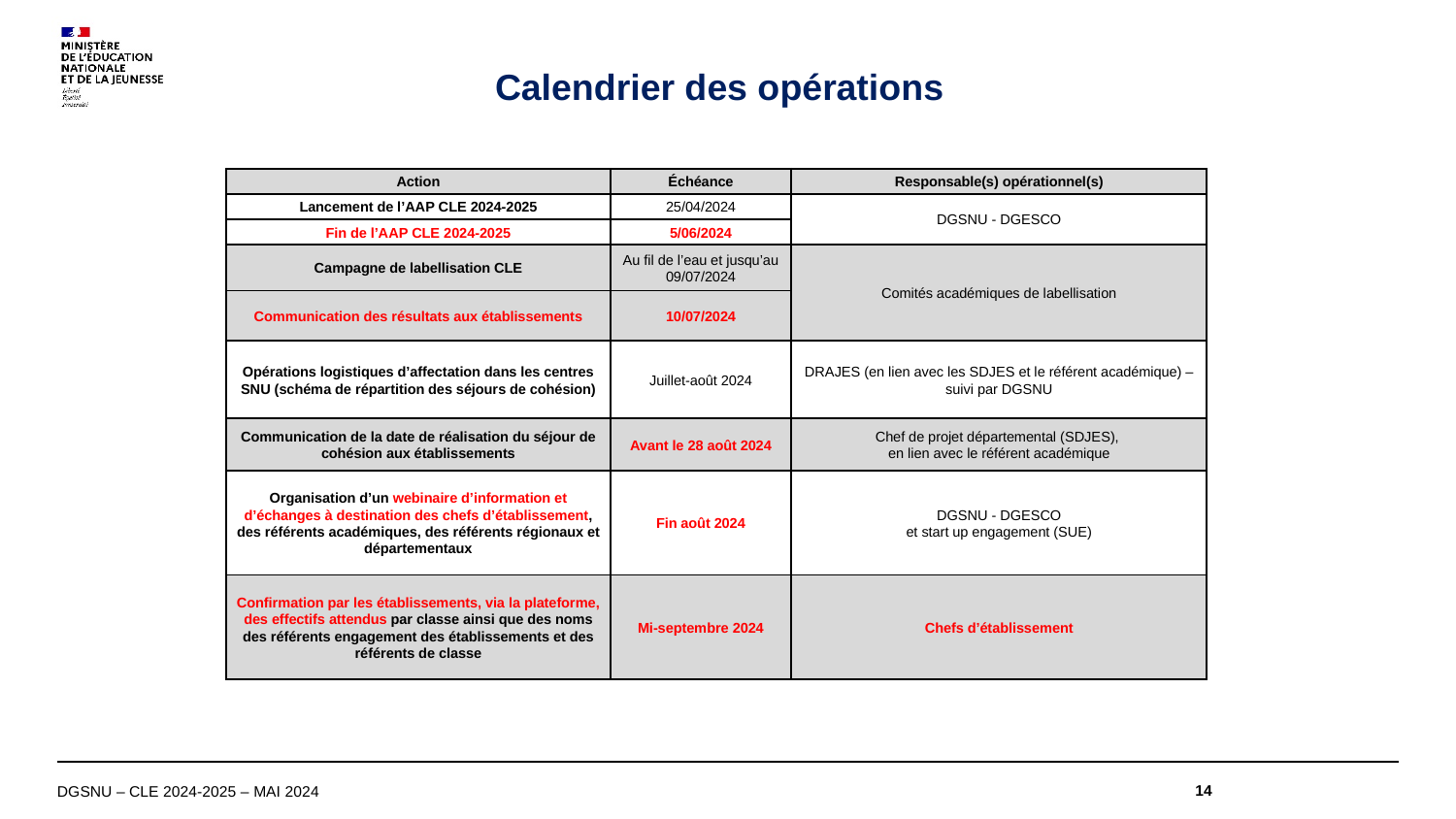

Calendrier des opérations
| Action | Échéance | Responsable(s) opérationnel(s) |
| --- | --- | --- |
| Lancement de l’AAP CLE 2024-2025 | 25/04/2024 | DGSNU - DGESCO |
| Fin de l’AAP CLE 2024-2025 | 5/06/2024 |  |
| Campagne de labellisation CLE | Au fil de l’eau et jusqu’au 09/07/2024 | Comités académiques de labellisation |
| Communication des résultats aux établissements | 10/07/2024 |  |
| Opérations logistiques d’affectation dans les centres SNU (schéma de répartition des séjours de cohésion) | Juillet-août 2024 | DRAJES (en lien avec les SDJES et le référent académique) – suivi par DGSNU |
| Communication de la date de réalisation du séjour de cohésion aux établissements | Avant le 28 août 2024 | Chef de projet départemental (SDJES), en lien avec le référent académique |
| Organisation d’un webinaire d’information et d’échanges à destination des chefs d’établissement, des référents académiques, des référents régionaux et départementaux | Fin août 2024 | DGSNU - DGESCO et start up engagement (SUE) |
| Confirmation par les établissements, via la plateforme, des effectifs attendus par classe ainsi que des noms des référents engagement des établissements et des référents de classe | Mi-septembre 2024 | Chefs d’établissement |
14
DGSNU – CLE 2024-2025 – MAI 2024